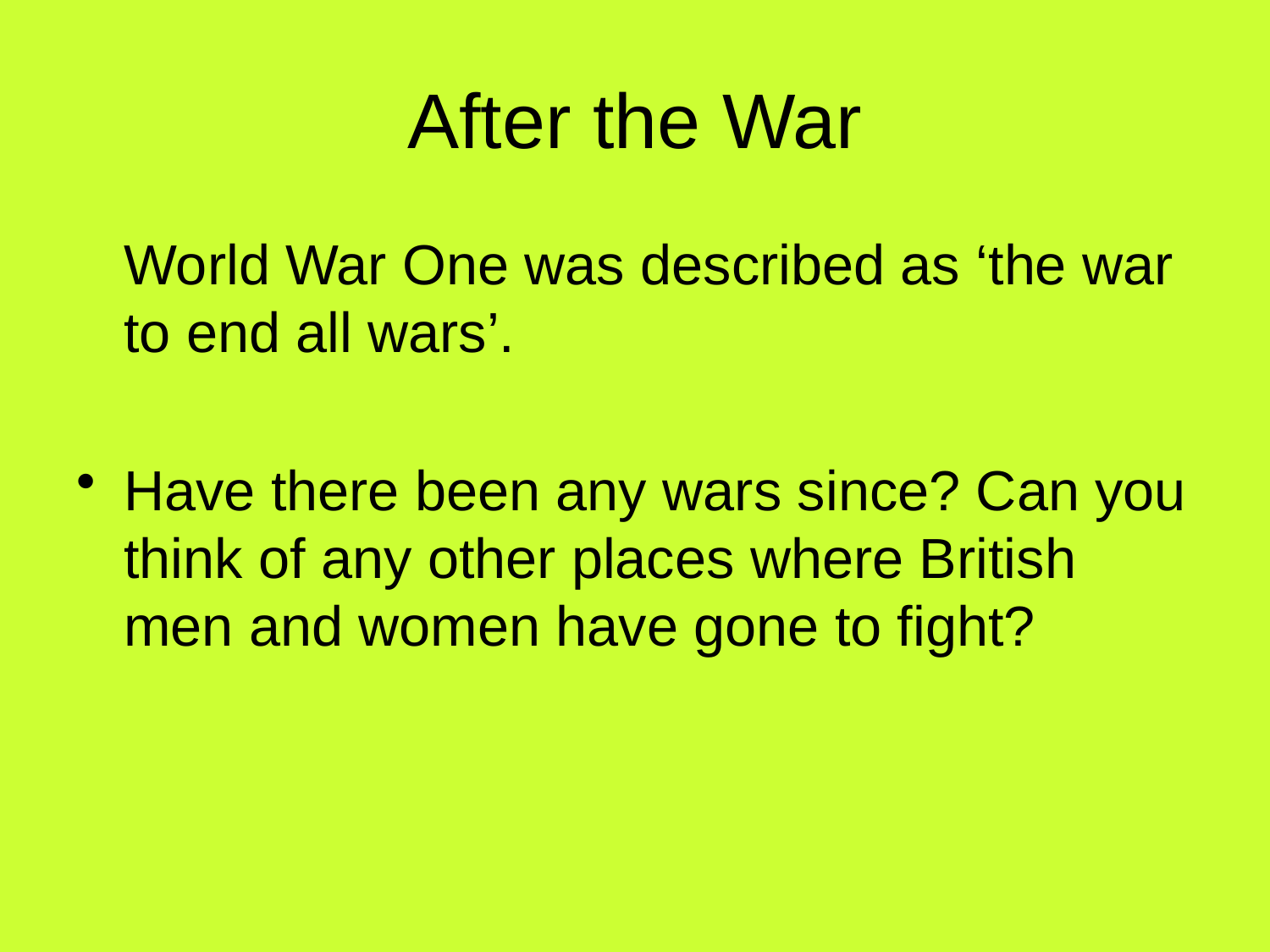

# After the War
	World War One was described as ‘the war to end all wars’.

Have there been any wars since? Can you think of any other places where British men and women have gone to fight?